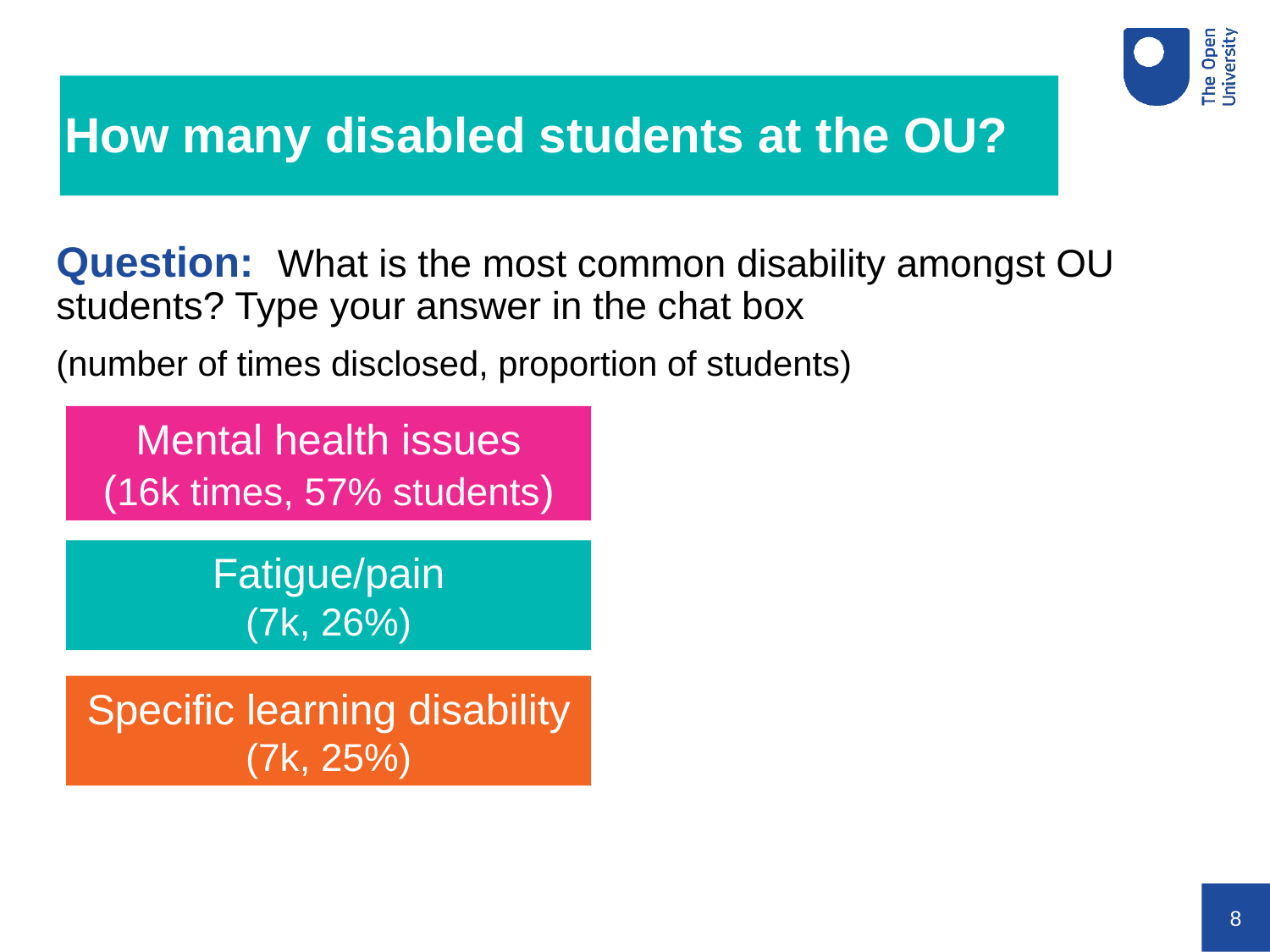

# How many disabled students at the OU?
Question:  What is the most common disability amongst OU students? Type your answer in the chat box
(number of times disclosed, proportion of students)

Mental health issues
(16k times, 57% students)
Fatigue/pain
(7k, 26%)
Specific learning disability
(7k, 25%)